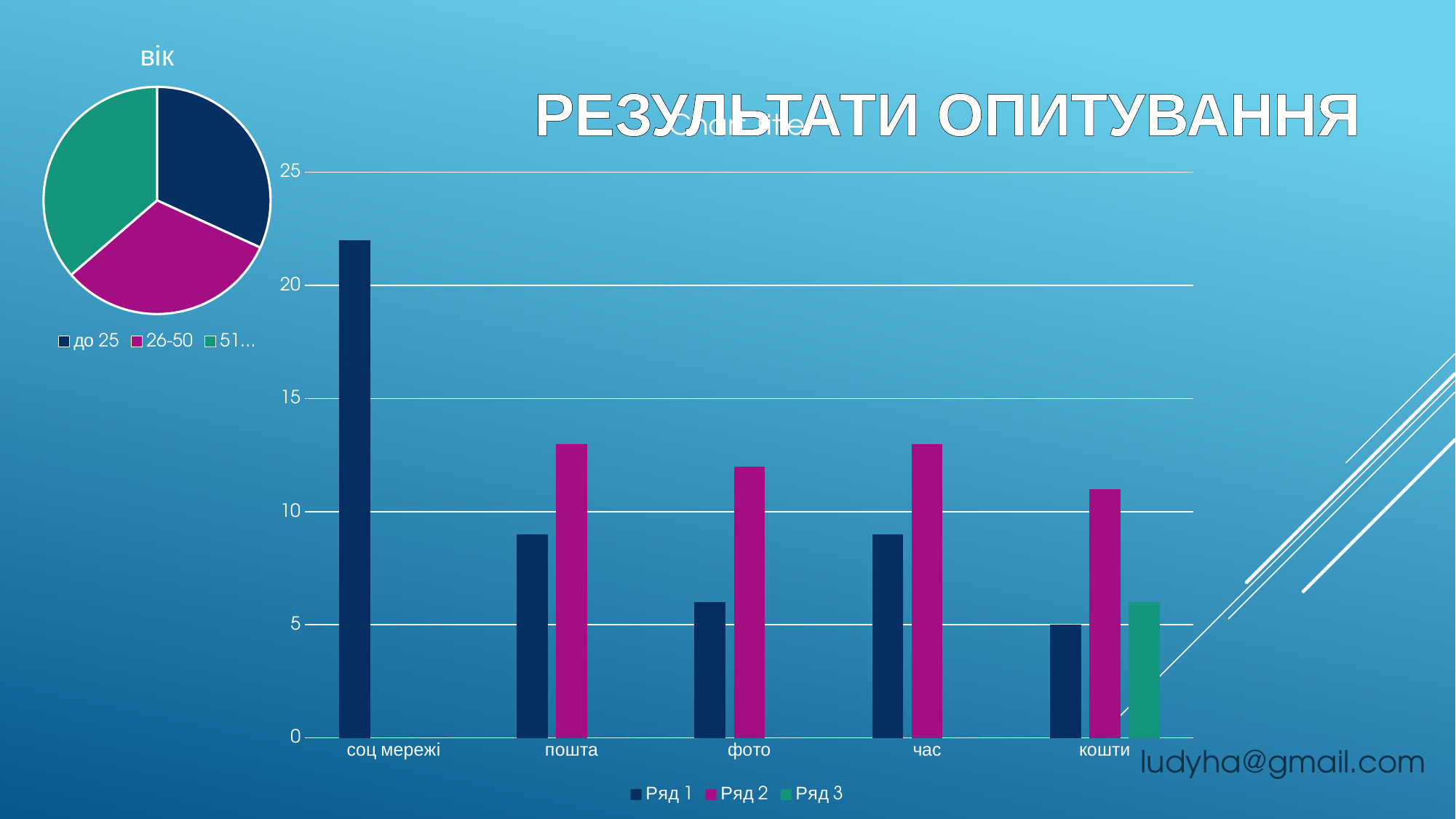

### Chart:

| Category | вік |
|---|---|
| до 25 | 7.0 |
| 26-50 | 7.0 |
| 51… | 8.0 |
РЕЗУЛЬТАТИ ОПИТУВАННЯ

### Chart:

| Category | Ряд 1 | Ряд 2 | Ряд 3 |
|---|---|---|---|
| соц мережі | 22.0 | 0.0 | 0.0 |
| пошта | 9.0 | 13.0 | 0.0 |
| фото | 6.0 | 12.0 | 0.0 |
| час | 9.0 | 13.0 | 0.0 |
| кошти | 5.0 | 11.0 | 6.0 |
ludyha@gmail.com